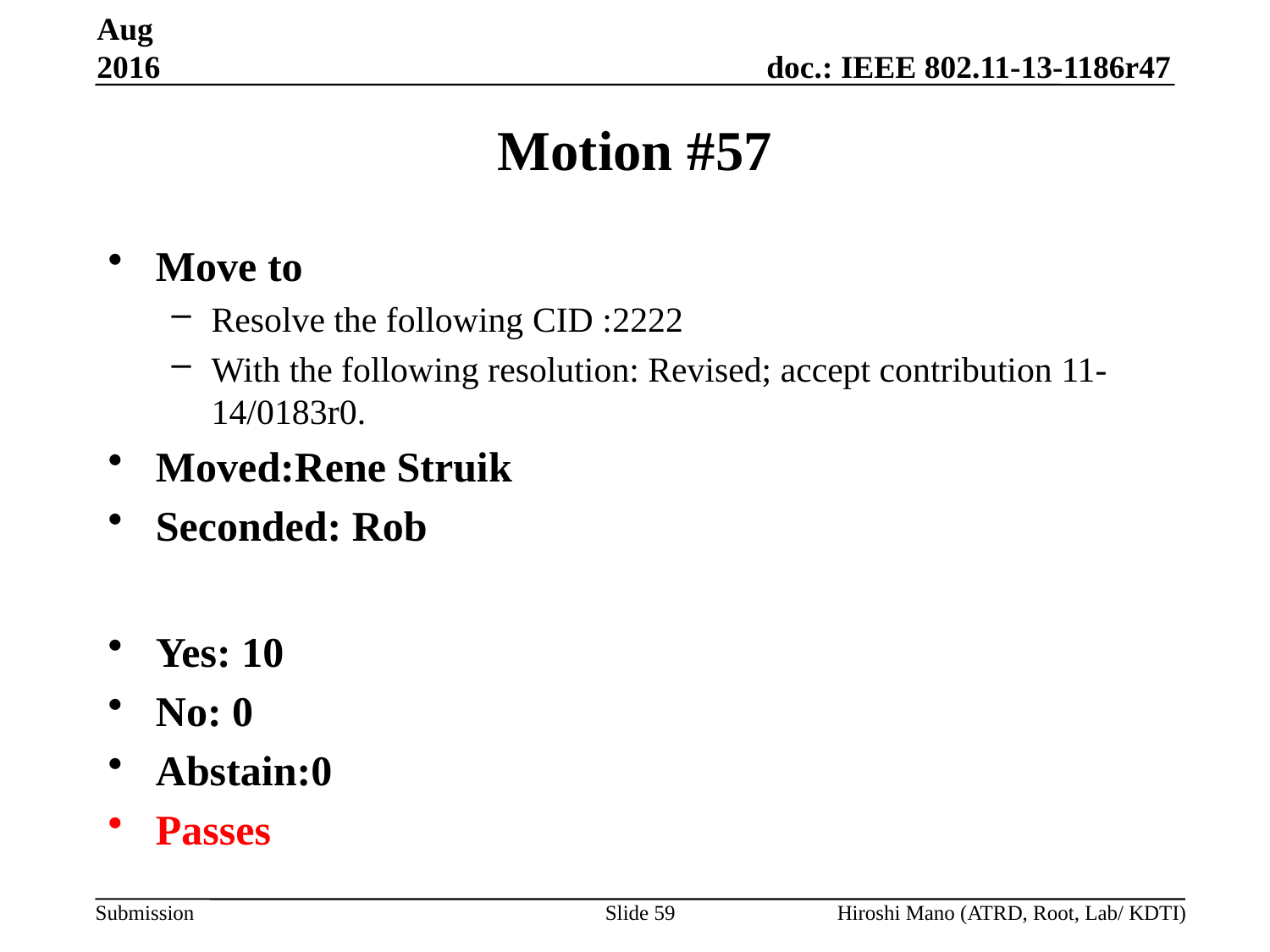

Aug 2016
# Motion #57
Move to
Resolve the following CID :2222
With the following resolution: Revised; accept contribution 11-14/0183r0.
Moved:Rene Struik
Seconded: Rob

Yes: 10
No: 0
Abstain:0
Passes
Slide 59
Hiroshi Mano (ATRD, Root, Lab/ KDTI)